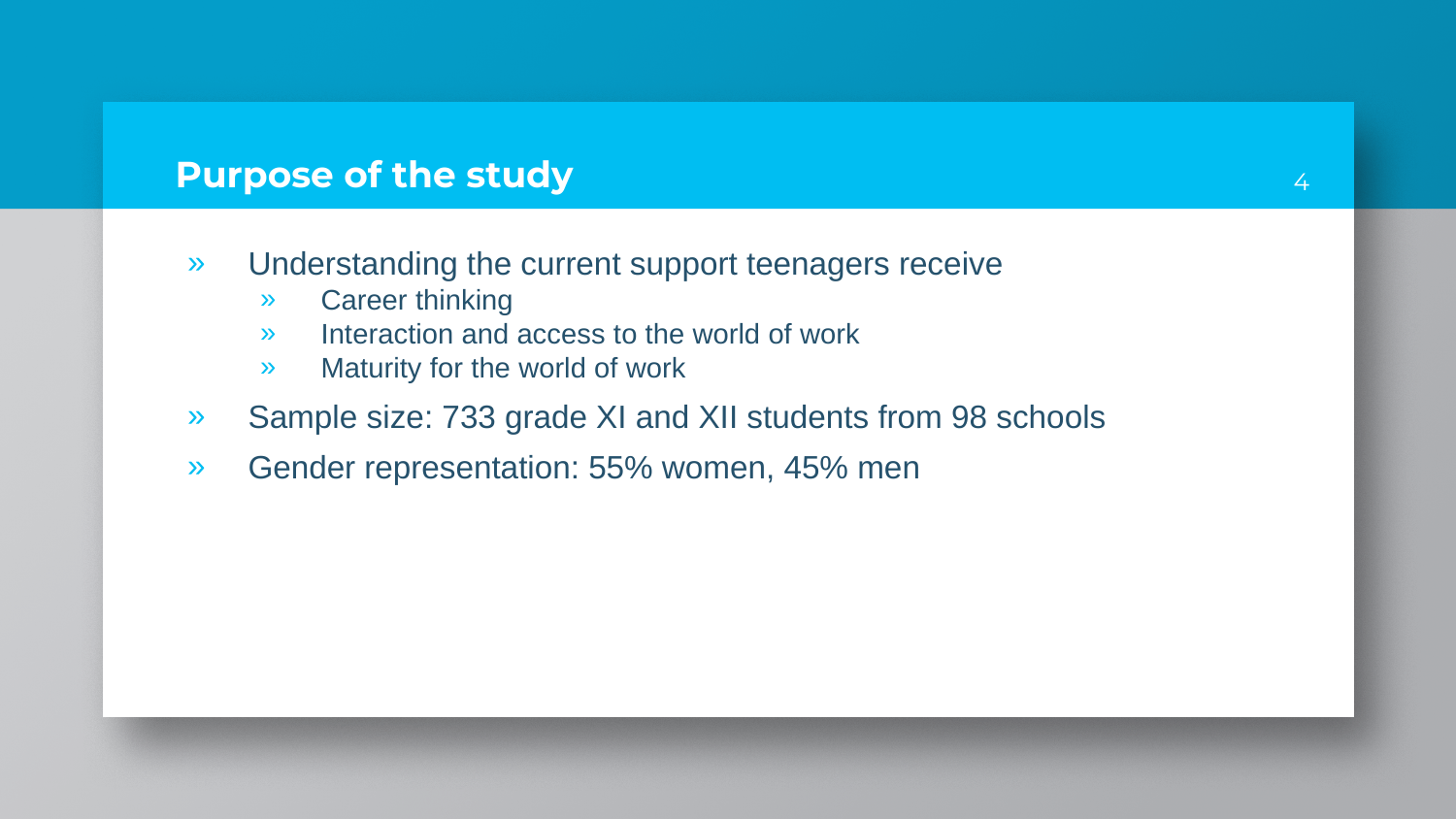

# Purpose of the study
4
Understanding the current support teenagers receive
Career thinking
Interaction and access to the world of work
Maturity for the world of work
Sample size: 733 grade XI and XII students from 98 schools
Gender representation: 55% women, 45% men